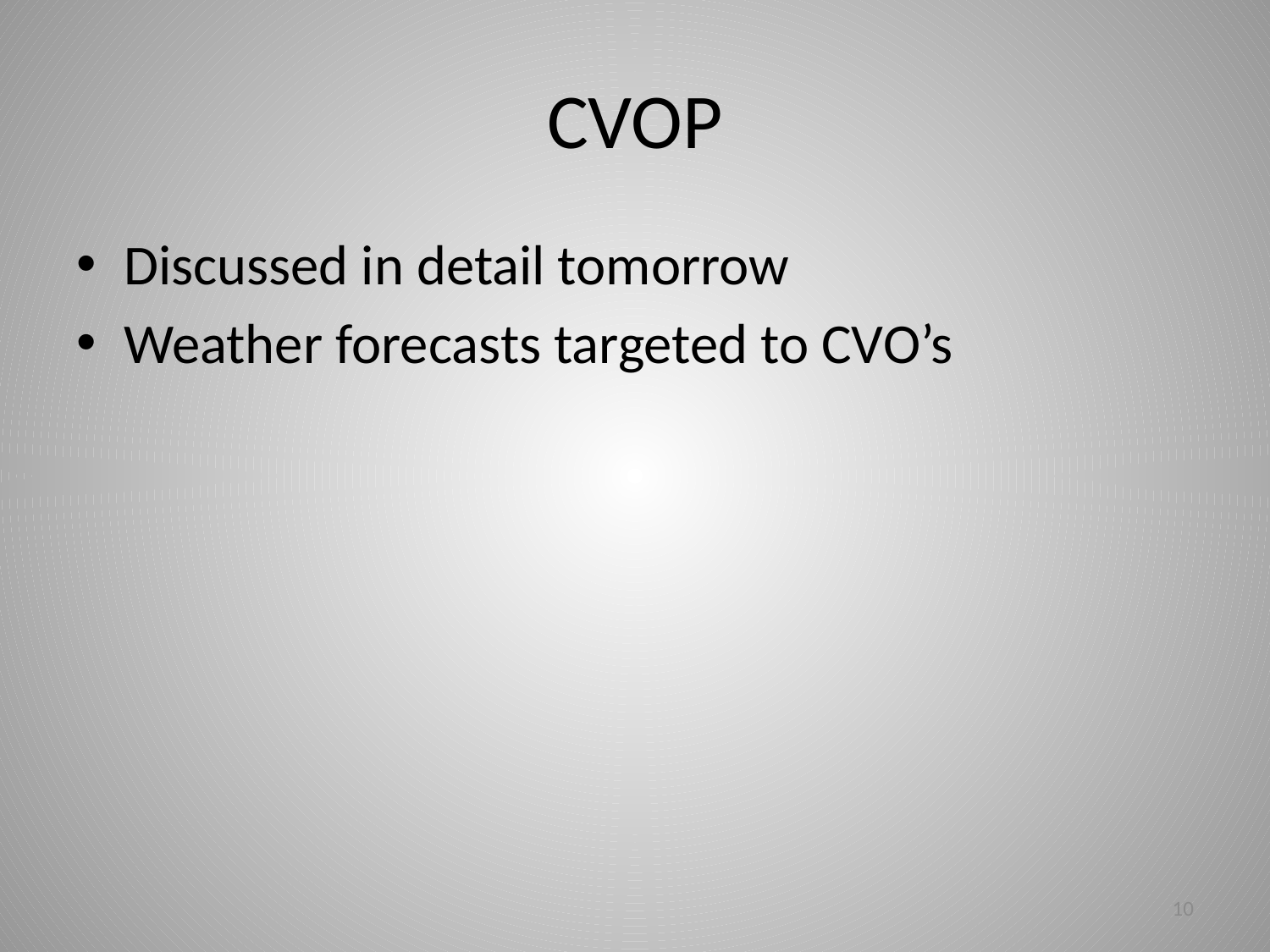

# CVOP
Discussed in detail tomorrow
Weather forecasts targeted to CVO’s
10